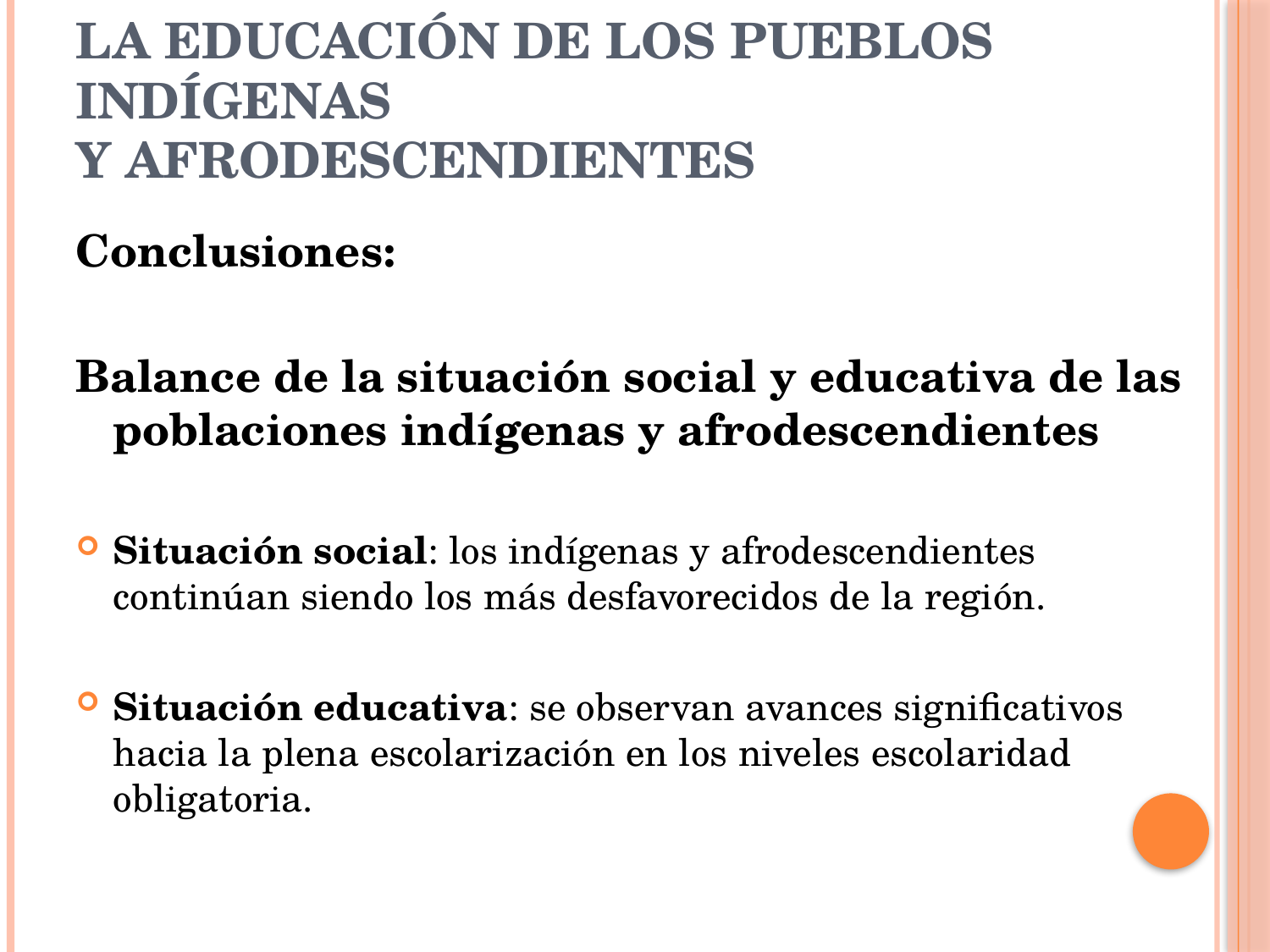

# La educación de los pueblos indígenas y afrodescendientes
Conclusiones:

Balance de la situación social y educativa de las poblaciones indígenas y afrodescendientes

Situación social: los indígenas y afrodescendientes continúan siendo los más desfavorecidos de la región.

Situación educativa: se observan avances significativos hacia la plena escolarización en los niveles escolaridad obligatoria.